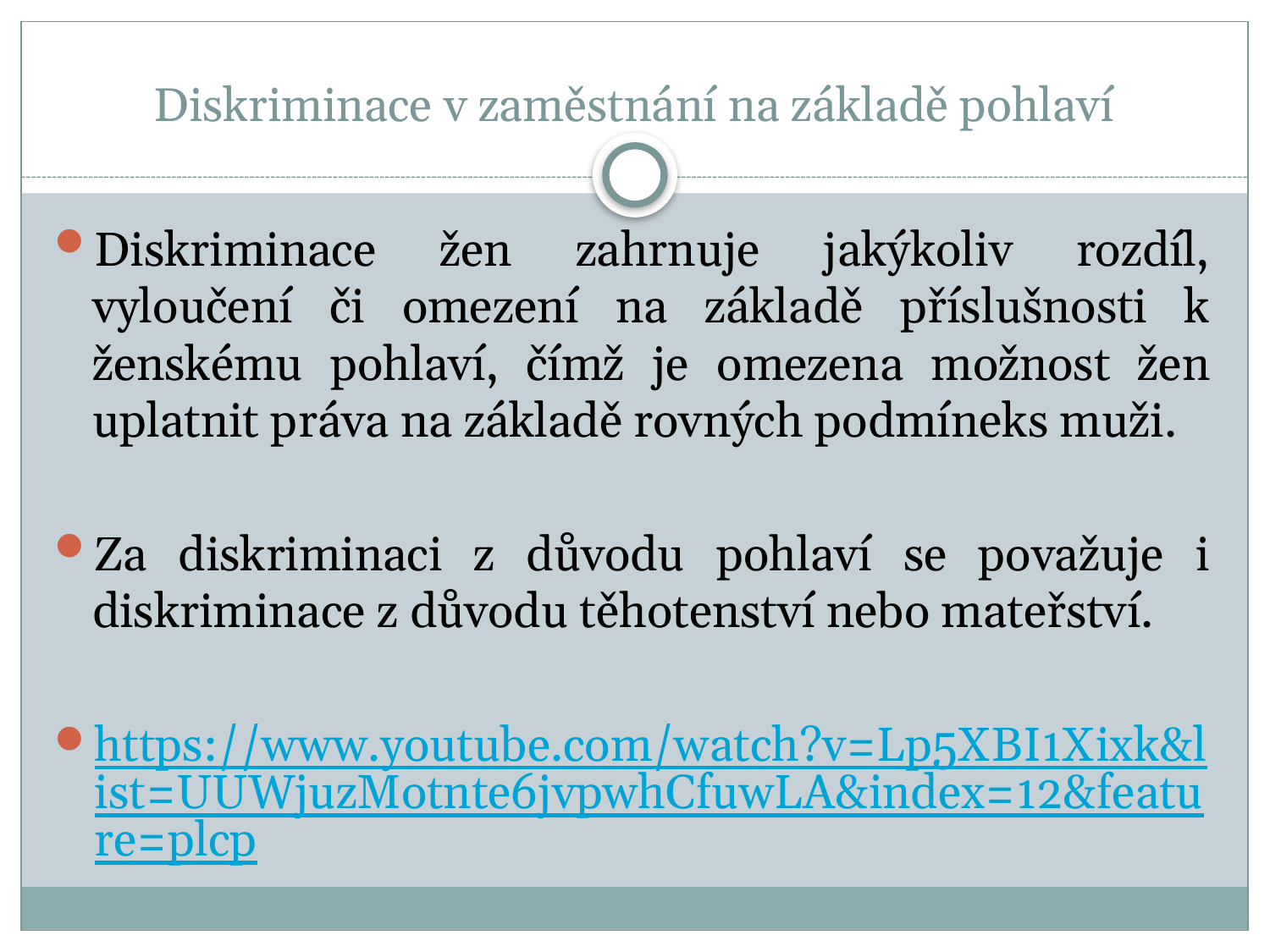

# Diskriminace v zaměstnání na základě pohlaví
Diskriminace žen zahrnuje jakýkoliv rozdíl, vyloučení či omezení na základě příslušnosti k ženskému pohlaví, čímž je omezena možnost žen uplatnit práva na základě rovných podmíneks muži.

Za diskriminaci z důvodu pohlaví se považuje i diskriminace z důvodu těhotenství nebo mateřství.

https://www.youtube.com/watch?v=Lp5XBI1Xixk&list=UUWjuzMotnte6jvpwhCfuwLA&index=12&feature=plcp